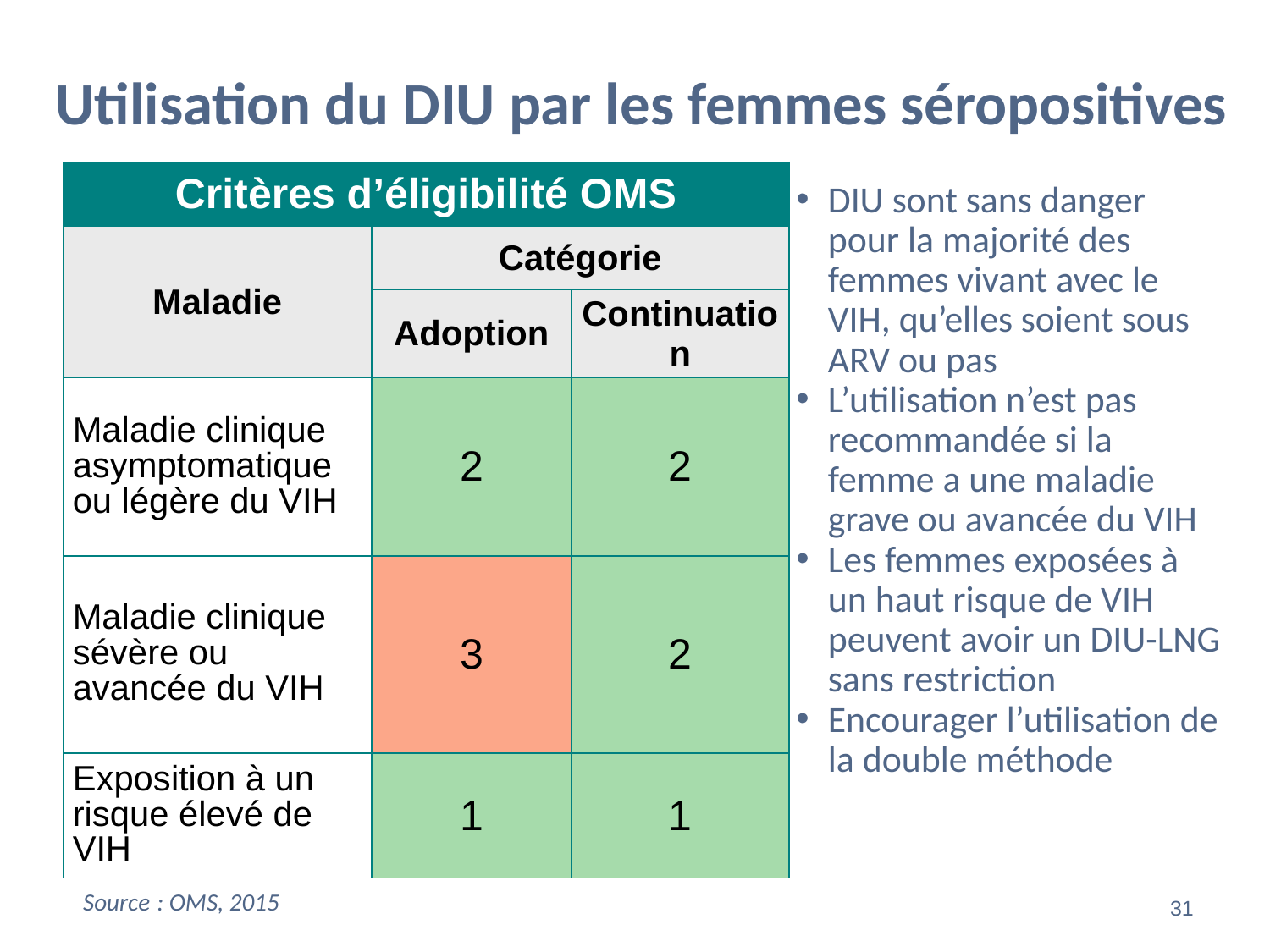

Utilisation du DIU par les femmes séropositives
| Critères d’éligibilité OMS |  |  |
| --- | --- | --- |
| Maladie | Catégorie |  |
|  | Adoption | Continuation |
| Maladie clinique asymptomatique ou légère du VIH | 2 | 2 |
| Maladie clinique sévère ou avancée du VIH | 3 | 2 |
| Exposition à un risque élevé de VIH | 1 | 1 |
DIU sont sans danger pour la majorité des femmes vivant avec le VIH, qu’elles soient sous ARV ou pas
L’utilisation n’est pas recommandée si la femme a une maladie grave ou avancée du VIH
Les femmes exposées à un haut risque de VIH peuvent avoir un DIU-LNG sans restriction
Encourager l’utilisation de la double méthode
31
Source : OMS, 2015